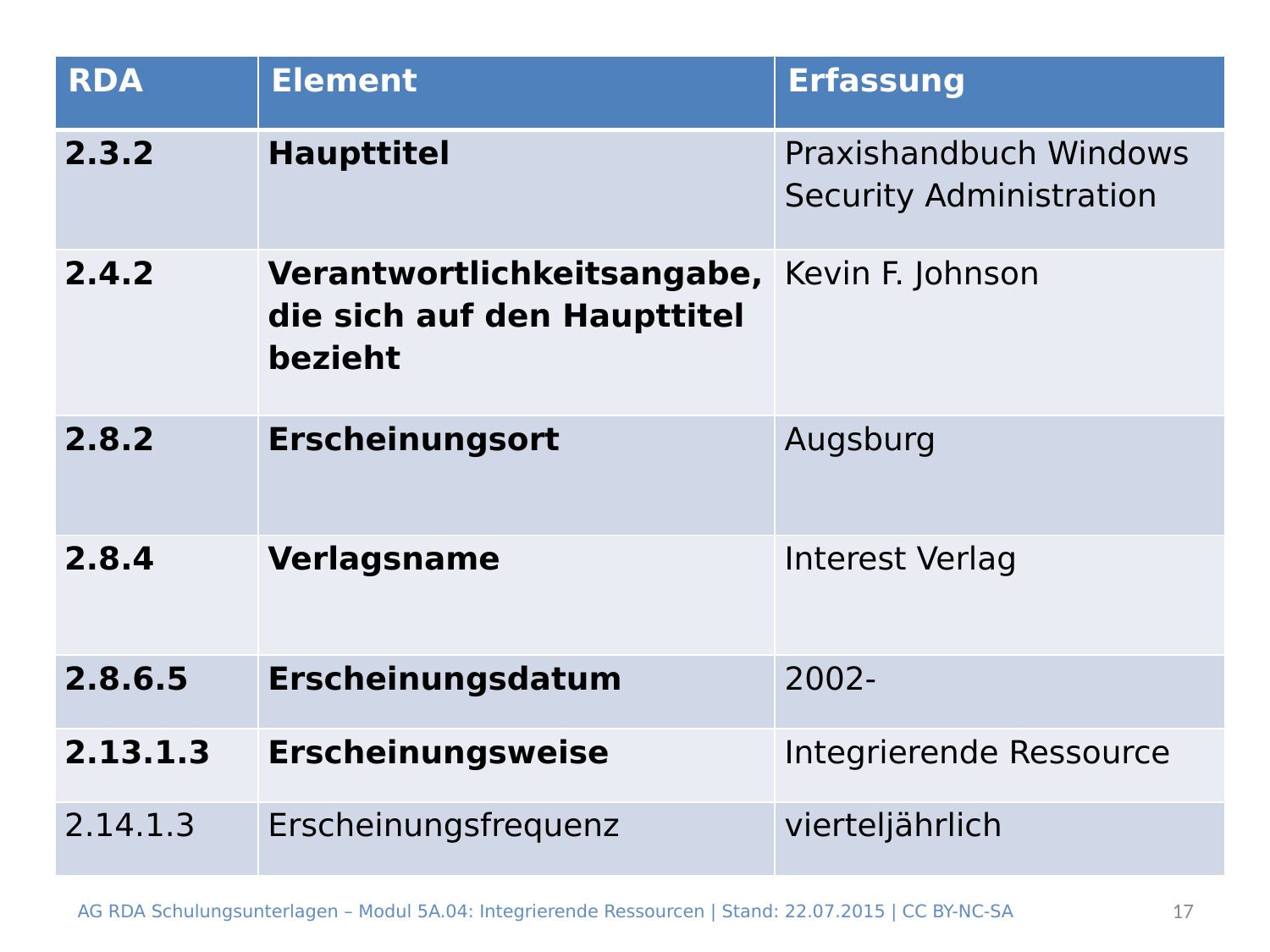

| RDA | Element | Erfassung |
| --- | --- | --- |
| 2.3.2 | Haupttitel | Praxishandbuch Windows Security Administration |
| 2.4.2 | Verantwortlichkeitsangabe, die sich auf den Haupttitel bezieht | Kevin F. Johnson |
| 2.8.2 | Erscheinungsort | Augsburg |
| 2.8.4 | Verlagsname | Interest Verlag |
| 2.8.6.5 | Erscheinungsdatum | 2002- |
| 2.13.1.3 | Erscheinungsweise | Integrierende Ressource |
| 2.14.1.3 | Erscheinungsfrequenz | vierteljährlich |
AG RDA Schulungsunterlagen – Modul 5A.04: Integrierende Ressourcen | Stand: 22.07.2015 | CC BY-NC-SA
17